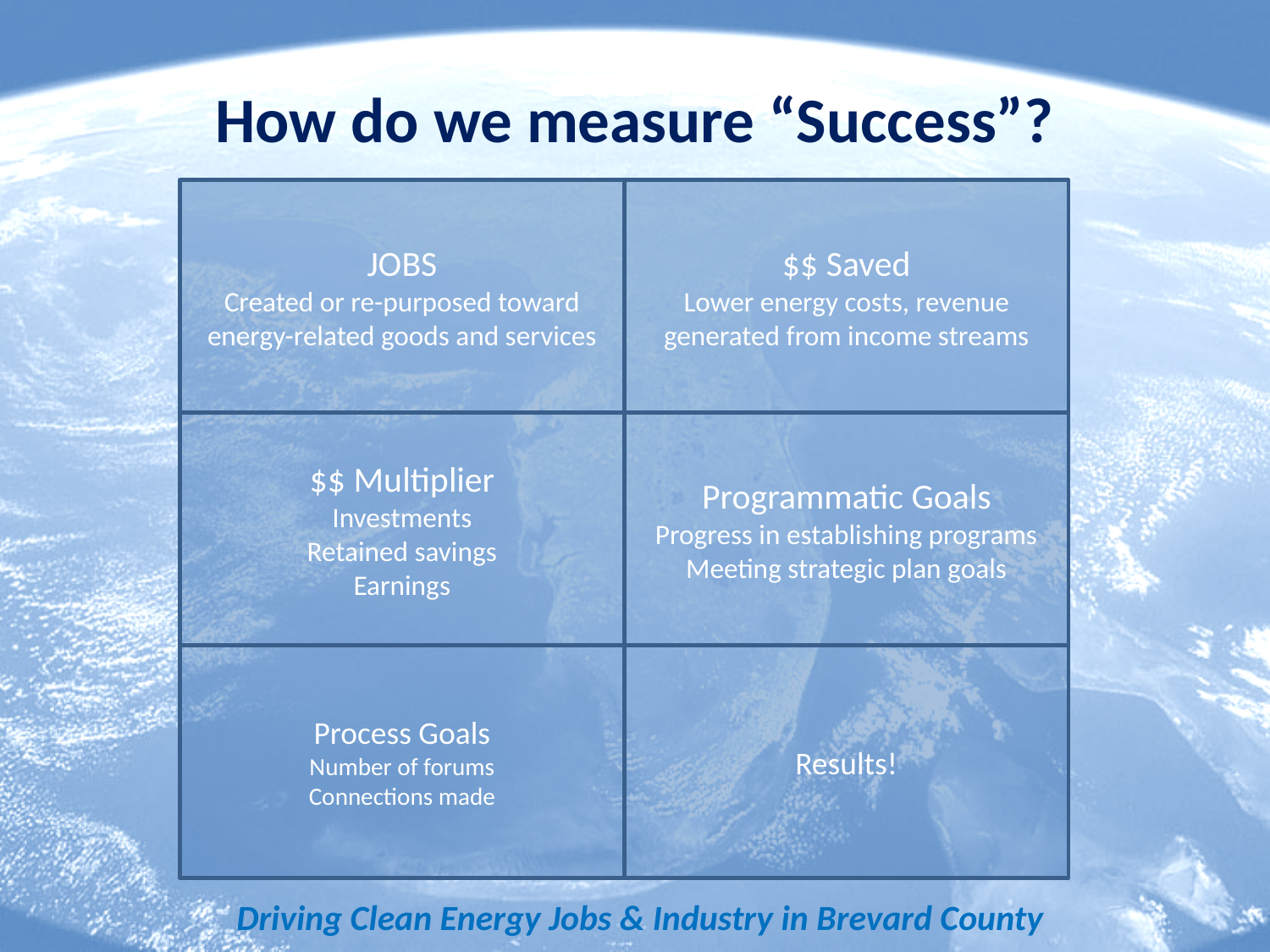

# How do we measure “Success”?
JOBS
Created or re-purposed toward energy-related goods and services
$$ Saved
Lower energy costs, revenue generated from income streams
$$ Multiplier
Investments
Retained savings
Earnings
Programmatic Goals
Progress in establishing programs
Meeting strategic plan goals
Process Goals
Number of forums
Connections made
Results!